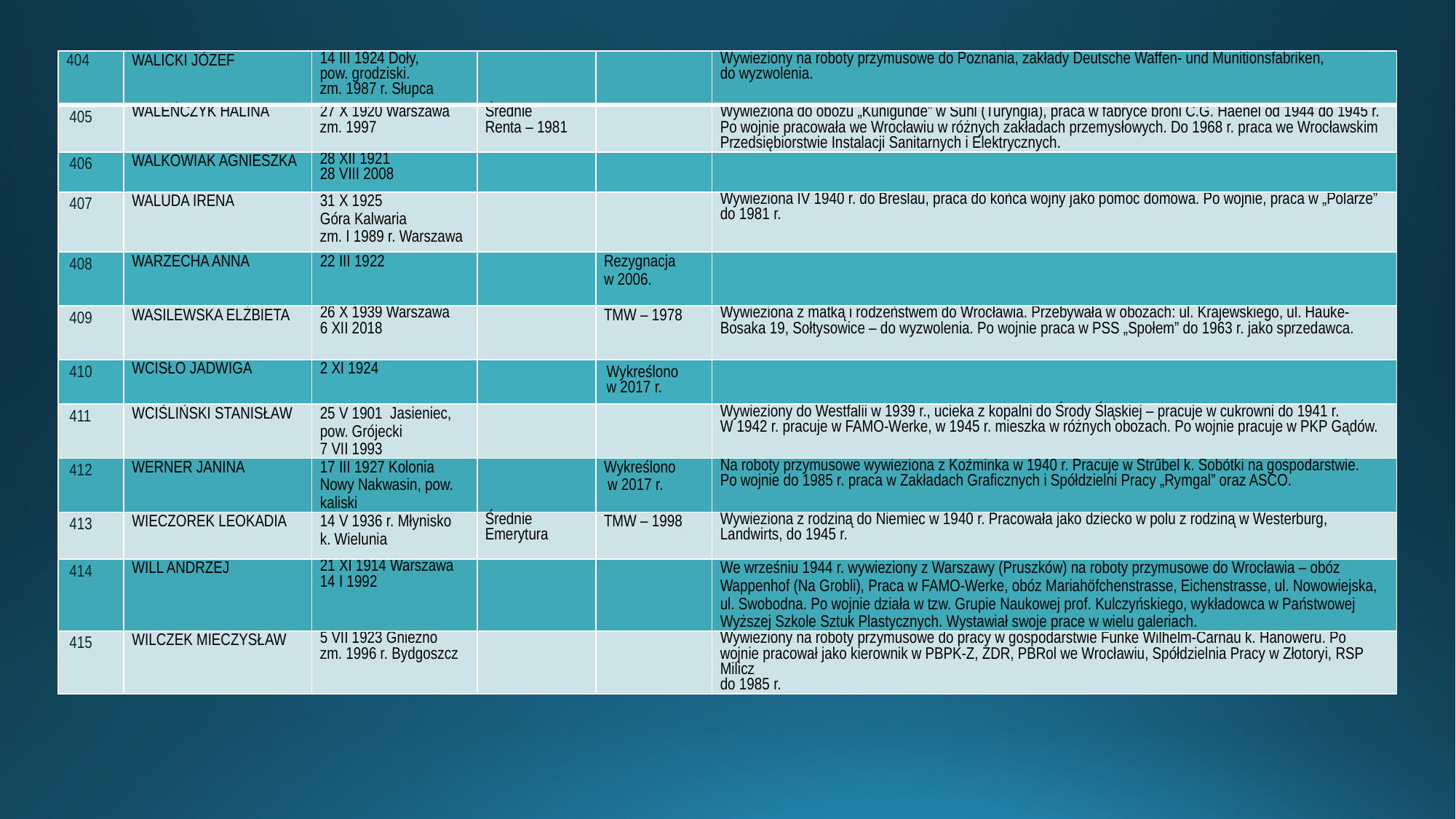

| 404 | WALICKI JÓZEF | 14 III 1924 Doły, pow. grodziski. zm. 1987 r. Słupca |  |  | Wywieziony na roboty przymusowe do Poznania, zakłady Deutsche Waffen- und Munitionsfabriken, do wyzwolenia. |
| --- | --- | --- | --- | --- | --- |
| 405 | WALEŃCZYK HALINA | 27 X 1920 Warszawa zm. 1997 | Średnie Renta – 1981 |  | Wywieziona do obozu „Kunigunde” w Suhl (Turyngia), praca w fabryce broni C.G. Haenel od 1944 do 1945 r. Po wojnie pracowała we Wrocławiu w różnych zakładach przemysłowych. Do 1968 r. praca we Wrocławskim Przedsiębiorstwie Instalacji Sanitarnych i Elektrycznych. |
| 406 | WALKOWIAK AGNIESZKA | 28 XII 1921 28 VIII 2008 |  |  |  |
| 407 | WALUDA IRENA | 31 X 1925 Góra Kalwaria zm. I 1989 r. Warszawa |  |  | Wywieziona IV 1940 r. do Breslau, praca do końca wojny jako pomoc domowa. Po wojnie, praca w „Polarze” do 1981 r. |
| 408 | WARZECHA ANNA | 22 III 1922 |  | Rezygnacja w 2006. |  |
| 409 | WASILEWSKA ELŻBIETA | 26 X 1939 Warszawa 6 XII 2018 |  | TMW – 1978 | Wywieziona z matką i rodzeństwem do Wrocławia. Przebywała w obozach: ul. Krajewskiego, ul. Hauke-Bosaka 19, Sołtysowice – do wyzwolenia. Po wojnie praca w PSS „Społem” do 1963 r. jako sprzedawca. |
| 410 | WCISŁO JADWIGA | 2 XI 1924 |  | Wykreślono w 2017 r. |  |
| 411 | WCIŚLIŃSKI STANISŁAW | 25 V 1901 Jasieniec, pow. Grójecki 7 VII 1993 |  |  | Wywieziony do Westfalii w 1939 r., ucieka z kopalni do Środy Śląskiej – pracuje w cukrowni do 1941 r. W 1942 r. pracuje w FAMO-Werke, w 1945 r. mieszka w różnych obozach. Po wojnie pracuje w PKP Gądów. |
| 412 | WERNER JANINA | 17 III 1927 Kolonia Nowy Nakwasin, pow. kaliski |  | Wykreślono w 2017 r. | Na roboty przymusowe wywieziona z Koźminka w 1940 r. Pracuje w Strűbel k. Sobótki na gospodarstwie. Po wojnie do 1985 r. praca w Zakładach Graficznych i Spółdzielni Pracy „Rymgal” oraz ASCO. |
| 413 | WIECZOREK LEOKADIA | 14 V 1936 r. Młynisko k. Wielunia | Średnie Emerytura | TMW – 1998 | Wywieziona z rodziną do Niemiec w 1940 r. Pracowała jako dziecko w polu z rodziną w Westerburg, Landwirts, do 1945 r. |
| 414 | WILL ANDRZEJ | 21 XI 1914 Warszawa 14 I 1992 |  |  | We wrześniu 1944 r. wywieziony z Warszawy (Pruszków) na roboty przymusowe do Wrocławia – obóz Wappenhof (Na Grobli), Praca w FAMO-Werke, obóz Mariahöfchenstrasse, Eichenstrasse, ul. Nowowiejska, ul. Swobodna. Po wojnie działa w tzw. Grupie Naukowej prof. Kulczyńskiego, wykładowca w Państwowej Wyższej Szkole Sztuk Plastycznych. Wystawiał swoje prace w wielu galeriach. |
| 415 | WILCZEK MIECZYSŁAW | 5 VII 1923 Gniezno zm. 1996 r. Bydgoszcz |  |  | Wywieziony na roboty przymusowe do pracy w gospodarstwie Funke Wilhelm-Carnau k. Hanoweru. Po wojnie pracował jako kierownik w PBPK-Z, ZDR, PBRol we Wrocławiu, Spółdzielnia Pracy w Złotoryi, RSP Milicz do 1985 r. |